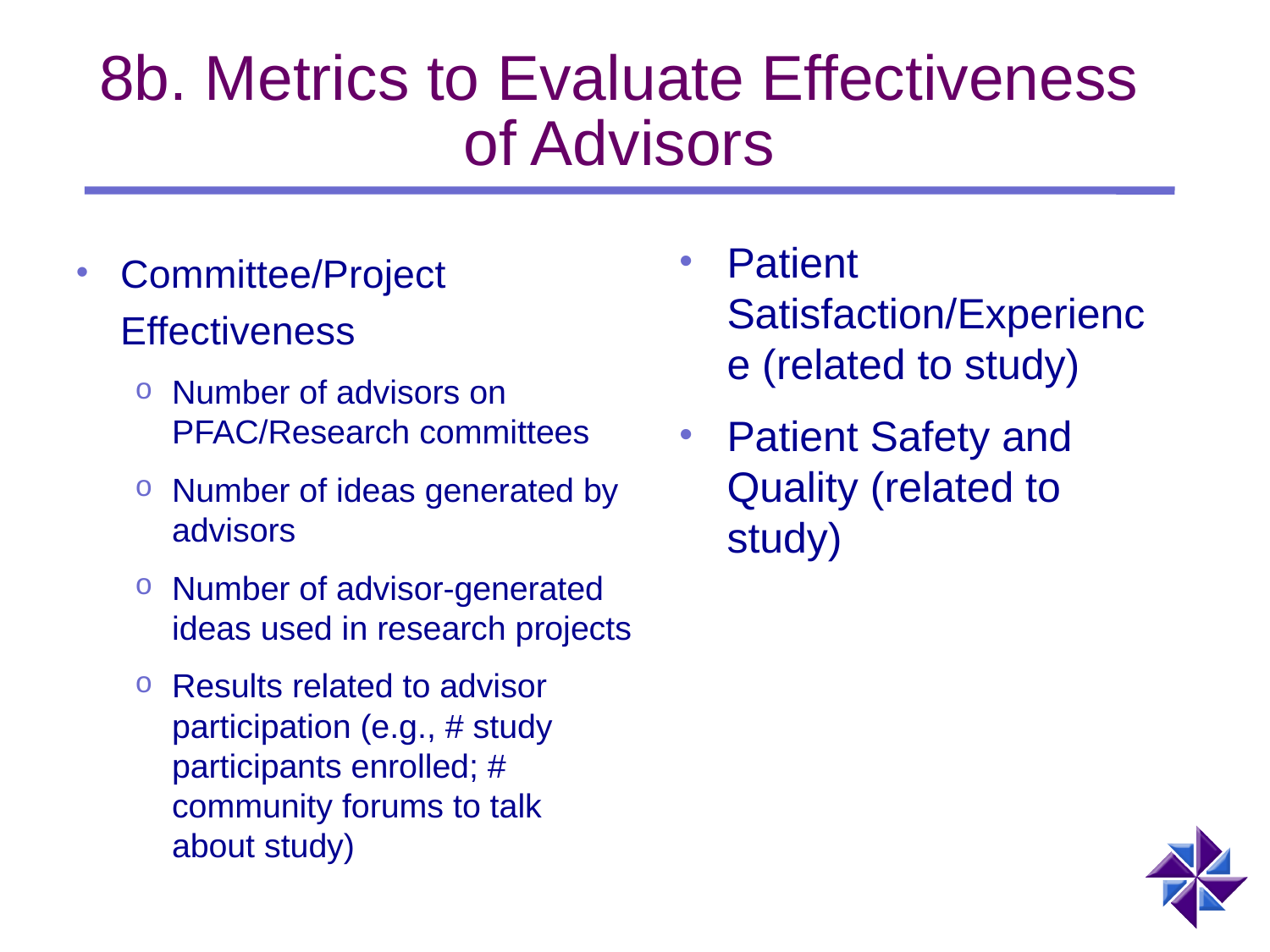

# 8b. Metrics to Evaluate Effectiveness of Advisors

Patient Satisfaction/Experience (related to study)
Patient Safety and Quality (related to study)
Committee/Project Effectiveness
Number of advisors on PFAC/Research committees
Number of ideas generated by advisors
Number of advisor-generated ideas used in research projects
Results related to advisor participation (e.g., # study participants enrolled; # community forums to talk about study)